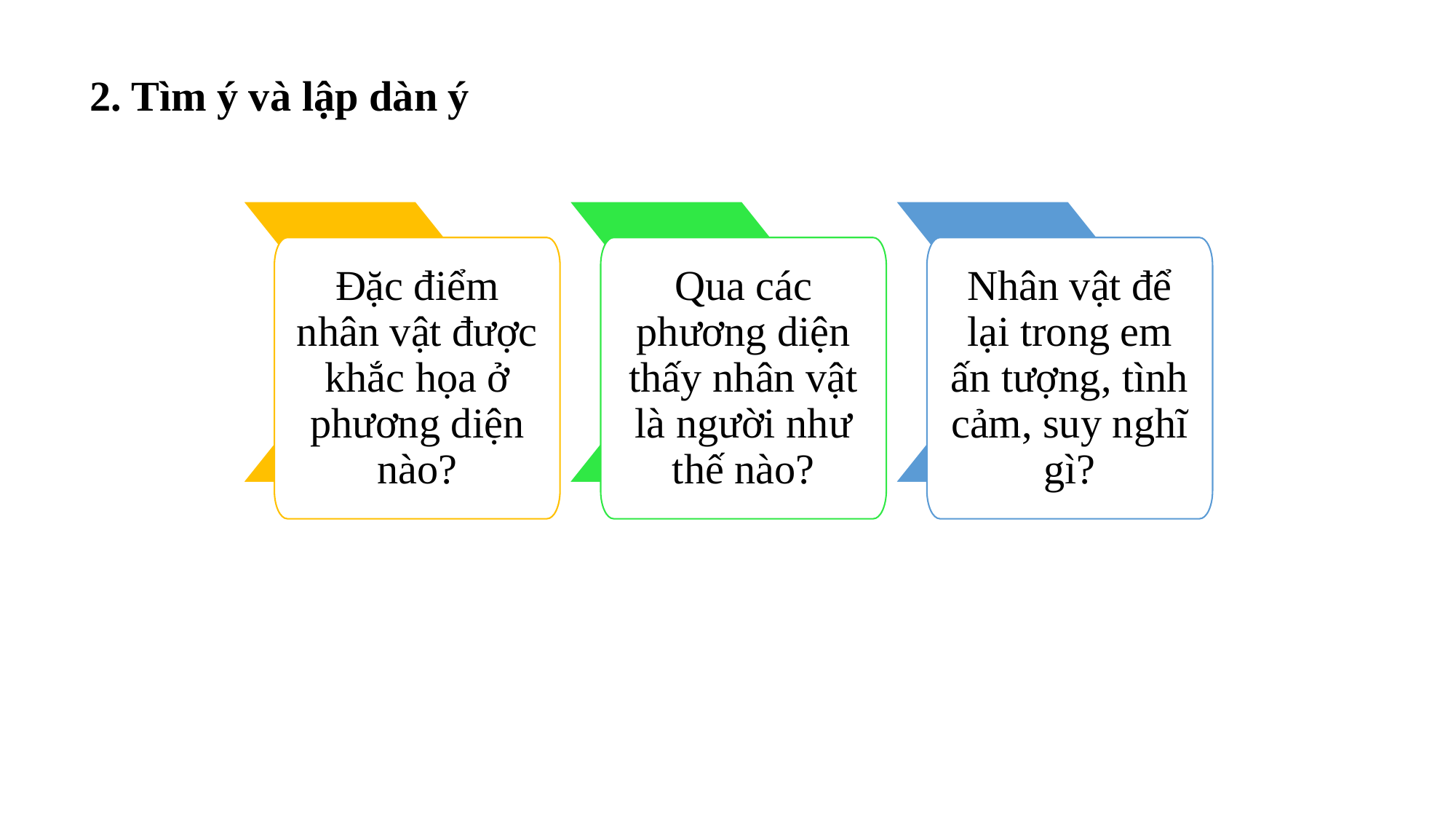

2. Tìm ý và lập dàn ý

Đặc điểm nhân vật được khắc họa ở phương diện nào?
Qua các phương diện thấy nhân vật là người như thế nào?
Nhân vật để lại trong em ấn tượng, tình cảm, suy nghĩ gì?